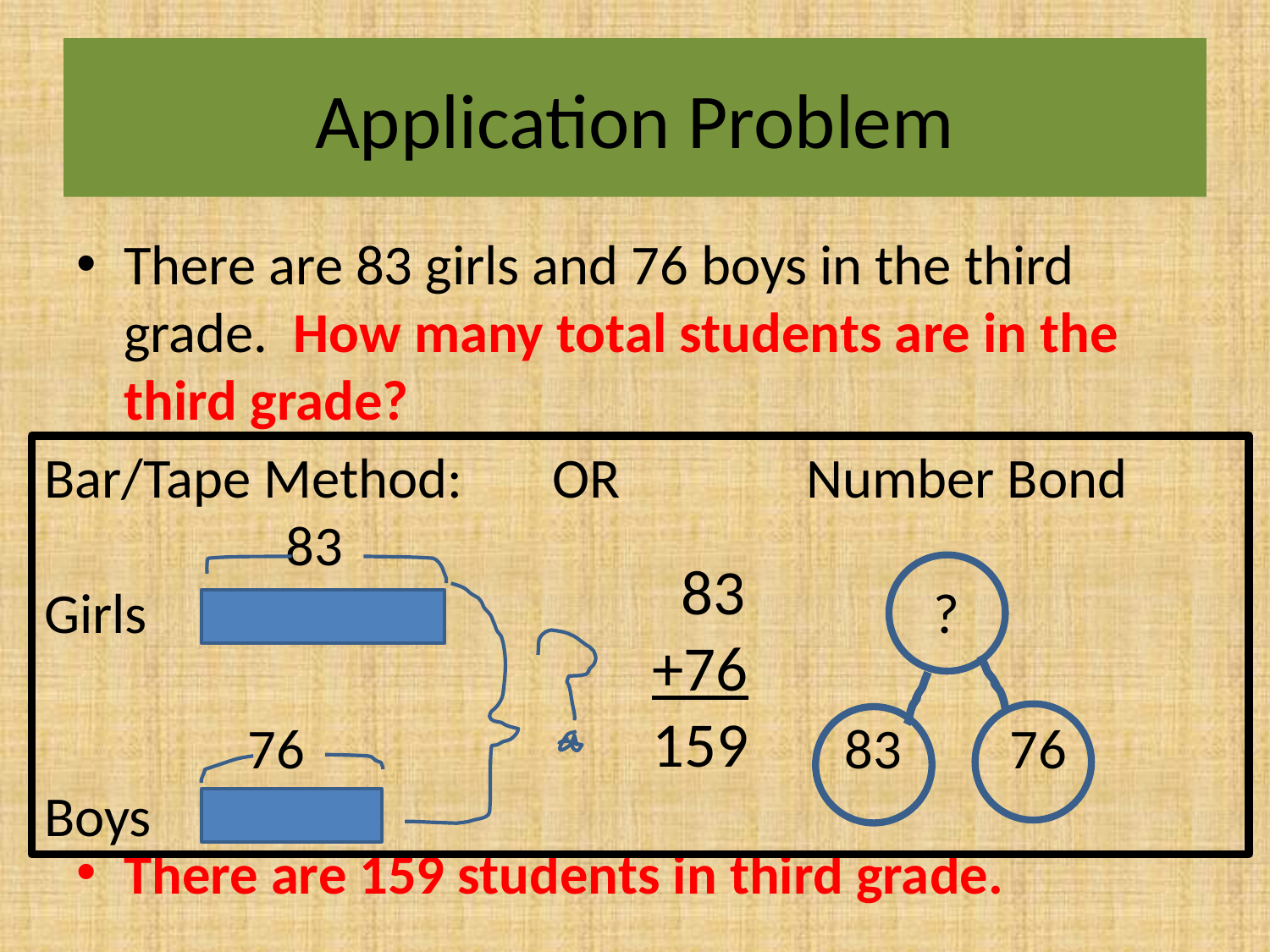

# Application Problem
There are 83 girls and 76 boys in the third grade.  How many total students are in the third grade?

There are 159 students in third grade.
Bar/Tape Method: 	OR		Number Bond
    	         83
Girls							?

	      76				   83	      76
Boys
  83
+76
159